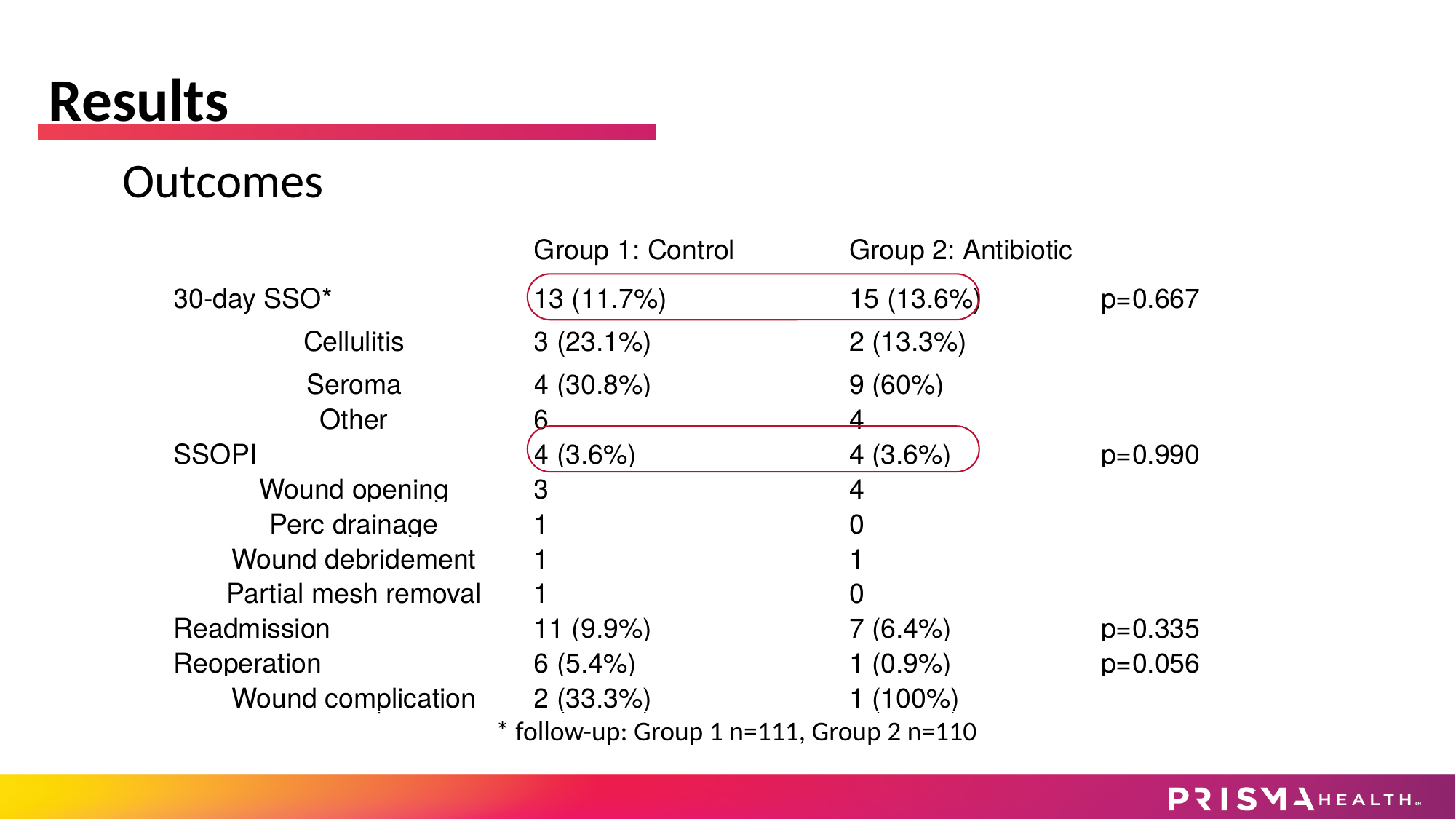

Results

Outcomes
|  | Group 1: Control | Group 2: Antibiotic |  |
| --- | --- | --- | --- |
| 30-day SSO\* | 13 (11.7%) | 15 (13.6%) | p=0.667 |
| Cellulitis | 3 (23.1%) | 2 (13.3%) |  |
| Seroma | 4 (30.8%) | 9 (60%) |  |
| Other | 6 | 4 |  |
| SSOPI | 4 (3.6%) | 4 (3.6%) | p=0.990 |
| Wound opening | 3 | 4 |  |
| Perc drainage | 1 | 0 |  |
| Wound debridement | 1 | 1 |  |
| Partial mesh removal | 1 | 0 |  |
| Readmission | 11 (9.9%) | 7 (6.4%) | p=0.335 |
| Reoperation | 6 (5.4%) | 1 (0.9%) | p=0.056 |
| Wound complication | 2 (33.3%) | 1 (100%) |  |

* follow-up: Group 1 n=111, Group 2 n=110